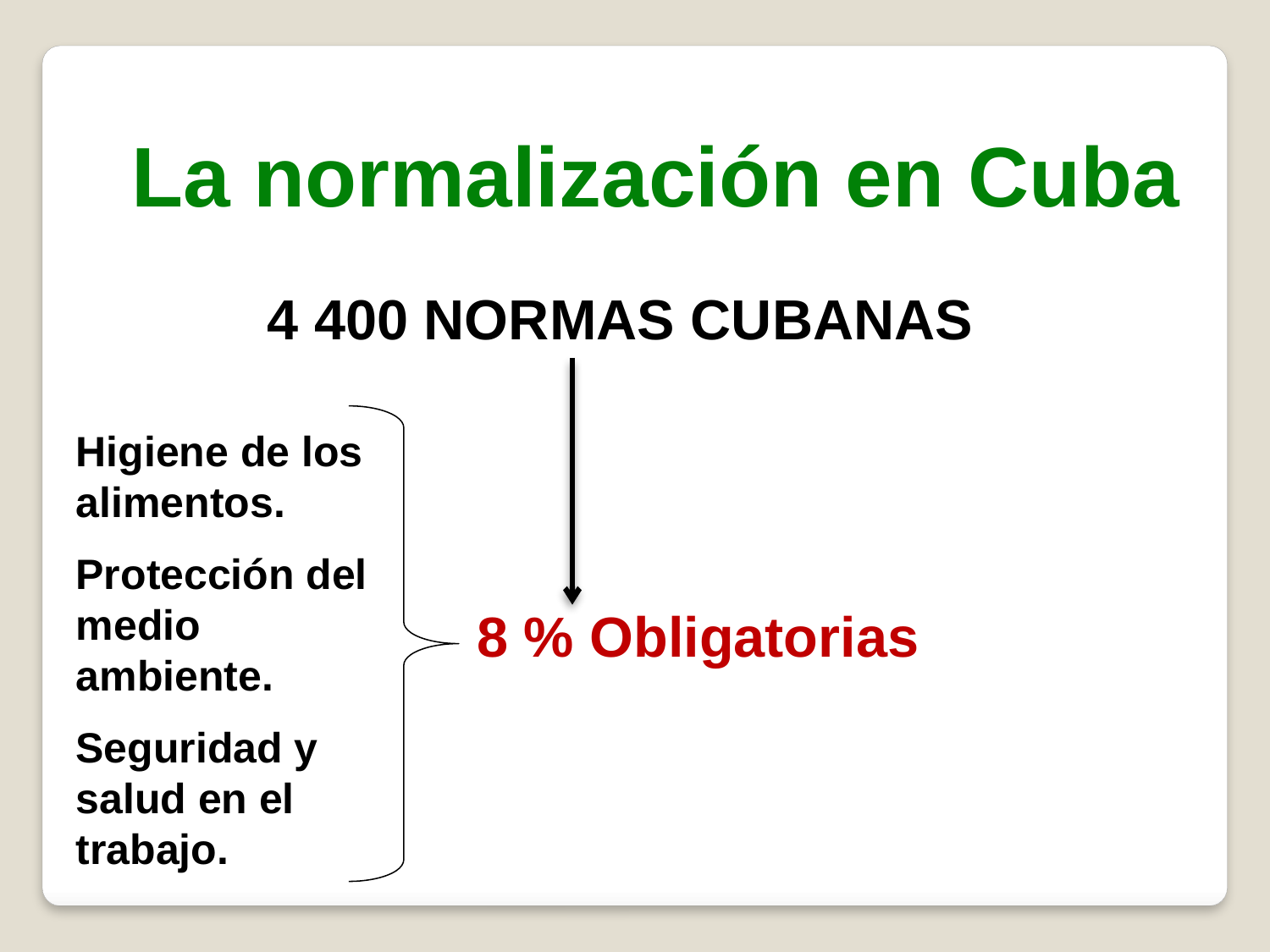

La normalización en Cuba
4 400 NORMAS CUBANAS

Higiene de los alimentos.
Protección del medio ambiente.
Seguridad y salud en el trabajo.
8 % Obligatorias